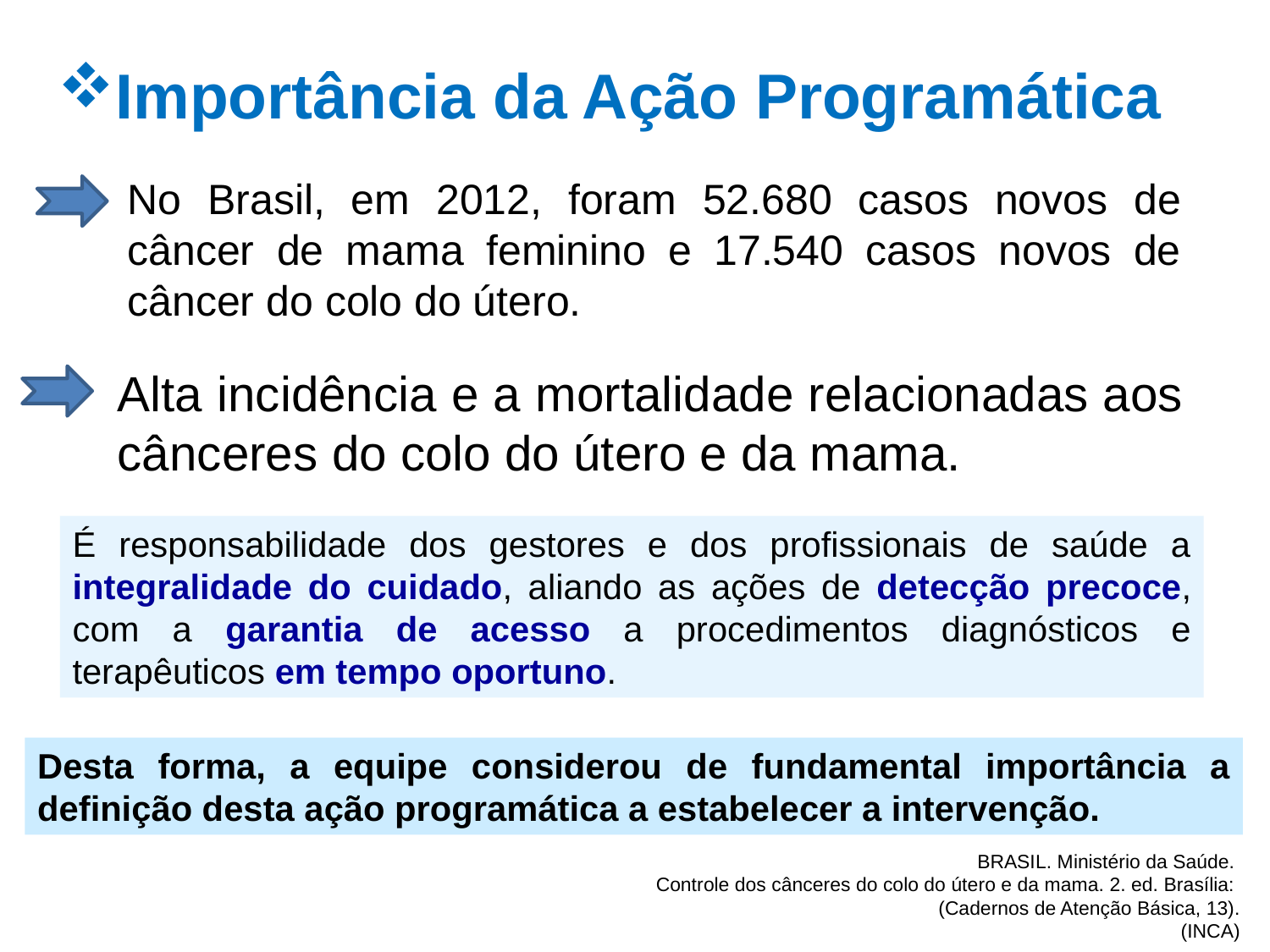

Importância da Ação Programática

No Brasil, em 2012, foram 52.680 casos novos de câncer de mama feminino e 17.540 casos novos de câncer do colo do útero.

Alta incidência e a mortalidade relacionadas aos cânceres do colo do útero e da mama.

É responsabilidade dos gestores e dos profissionais de saúde a integralidade do cuidado, aliando as ações de detecção precoce, com a garantia de acesso a procedimentos diagnósticos e terapêuticos em tempo oportuno.
Desta forma, a equipe considerou de fundamental importância a definição desta ação programática a estabelecer a intervenção.
BRASIL. Ministério da Saúde.
Controle dos cânceres do colo do útero e da mama. 2. ed. Brasília:
(Cadernos de Atenção Básica, 13).
(INCA)